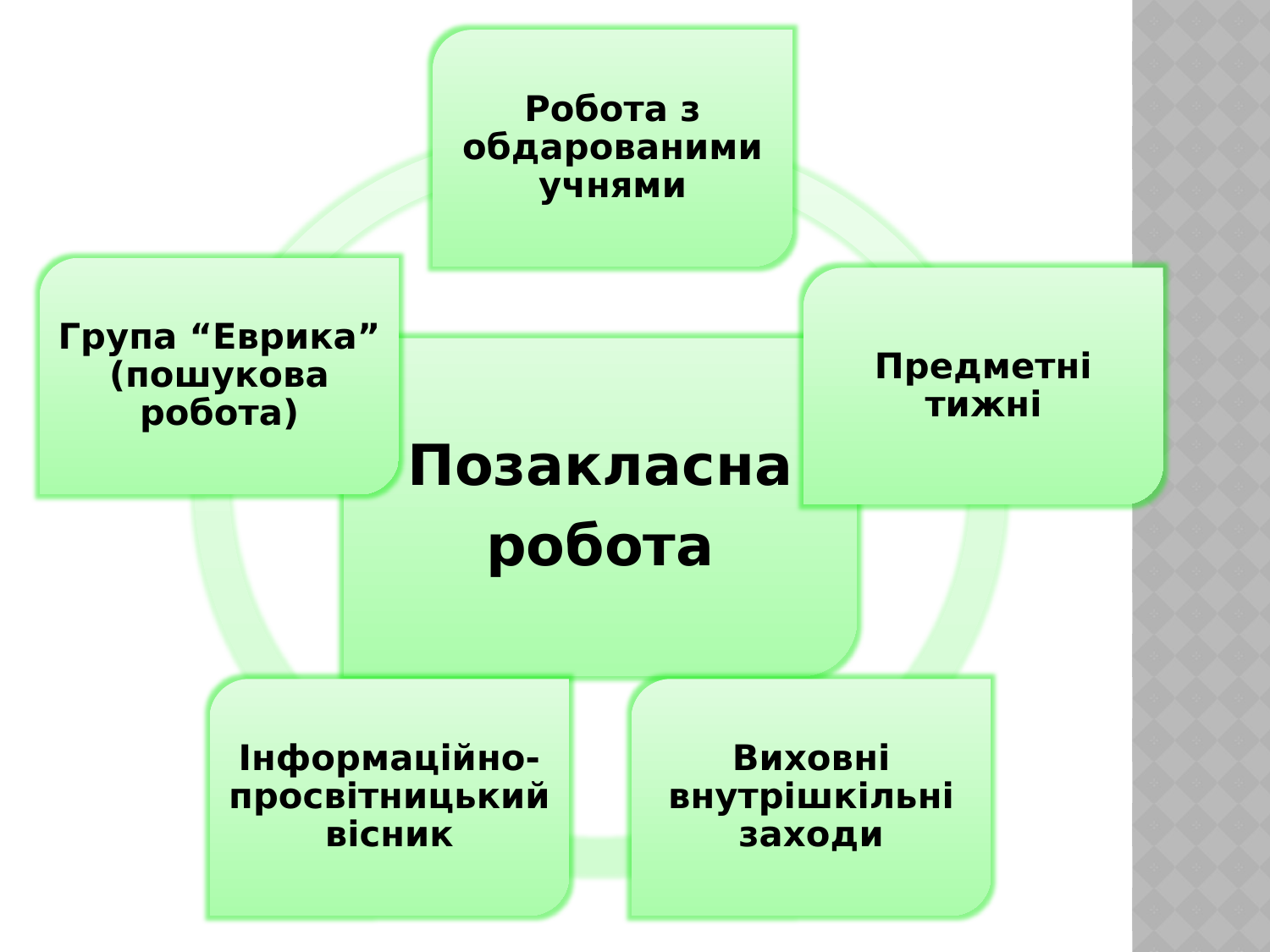

Позакласна
робота
Робота з обдарованими учнями
Предметні тижні
Виховні внутрішкільні заходи
Інформаційно-просвітницький вісник
Група “Еврика” (пошукова робота)